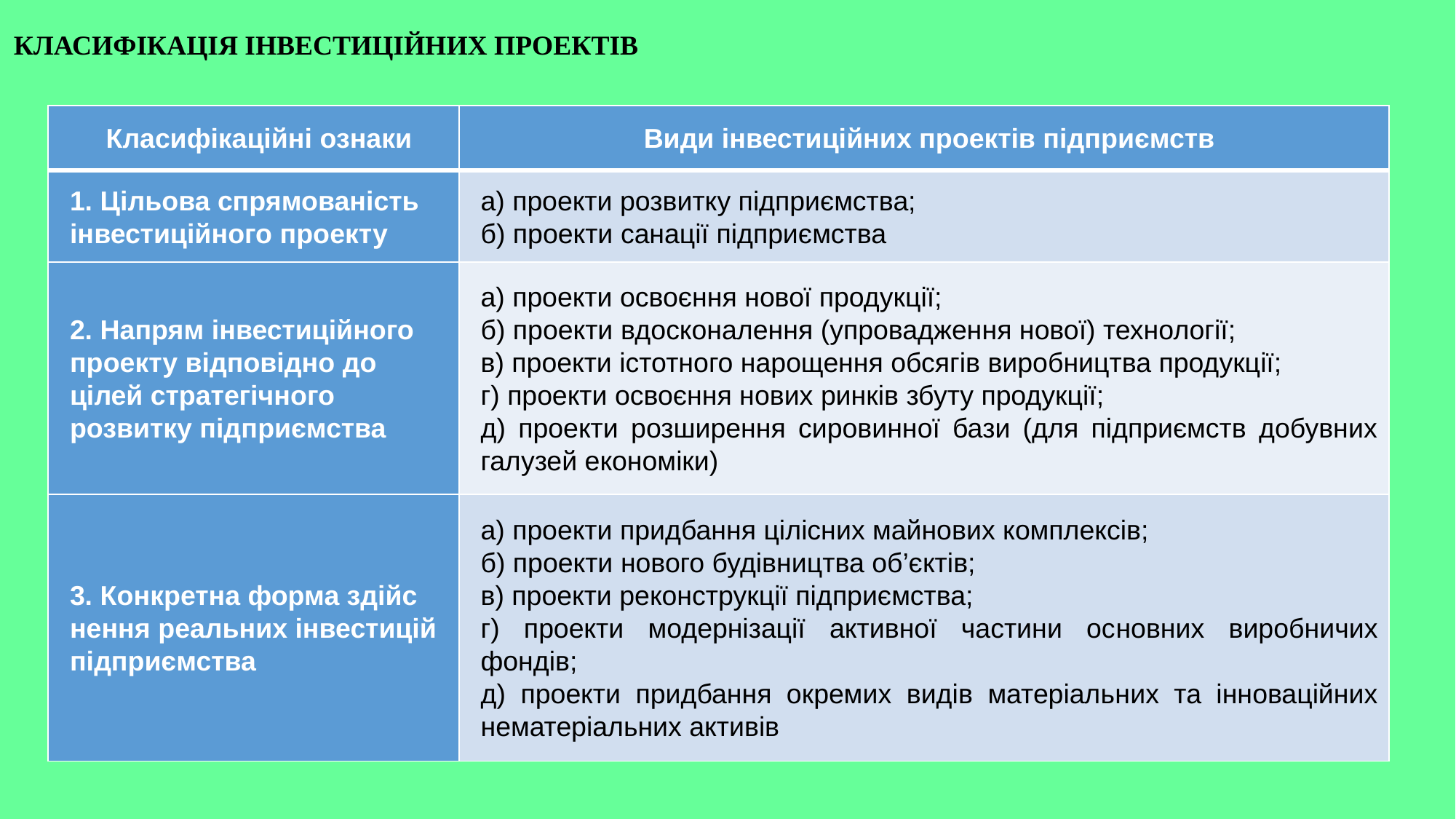

КЛАСИФІКАЦІЯ ІНВЕСТИЦІЙНИХ ПРОЕКТІВ
| Класифікаційні ознаки | Види інвестиційних проектів підприємств |
| --- | --- |
| 1. Цільова спрямованість ін­вестиційного проекту | а) проекти розвитку підприємства; б) проекти санації підприємства |
| 2. Напрям інвестиційного проекту відповідно до цілей стратегічного розвитку під­приємства | а) проекти освоєння нової продукції; б) проекти вдосконалення (упровадження нової) технології; в) проекти істотного нарощення обсягів виробництва продукції; г) проекти освоєння нових ринків збуту продукції; д) проекти розширення сировинної бази (для підприємств добувних галузей економіки) |
| 3. Конкретна форма здійс­нення реальних інвестицій підприємства | а) проекти придбання цілісних майнових комплексів; б) проекти нового будівництва об’єктів; в) проекти реконструкції підприємства; г) проекти модернізації активної частини ос­новних виробничих фондів; д) проекти придбання окремих видів матеріаль­них та інноваційних нематеріальних активів |